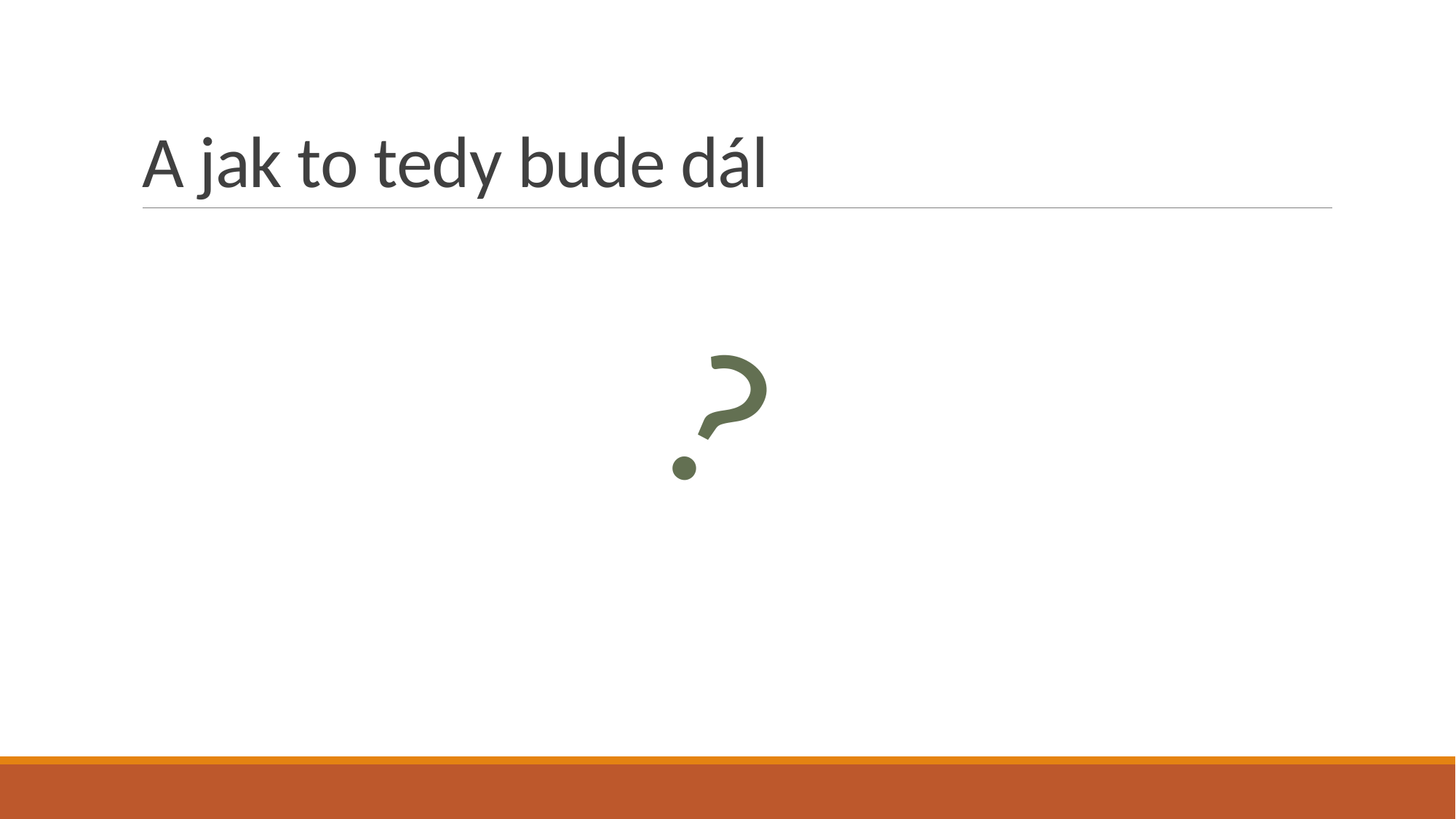

# A jak to tedy bude dál
?